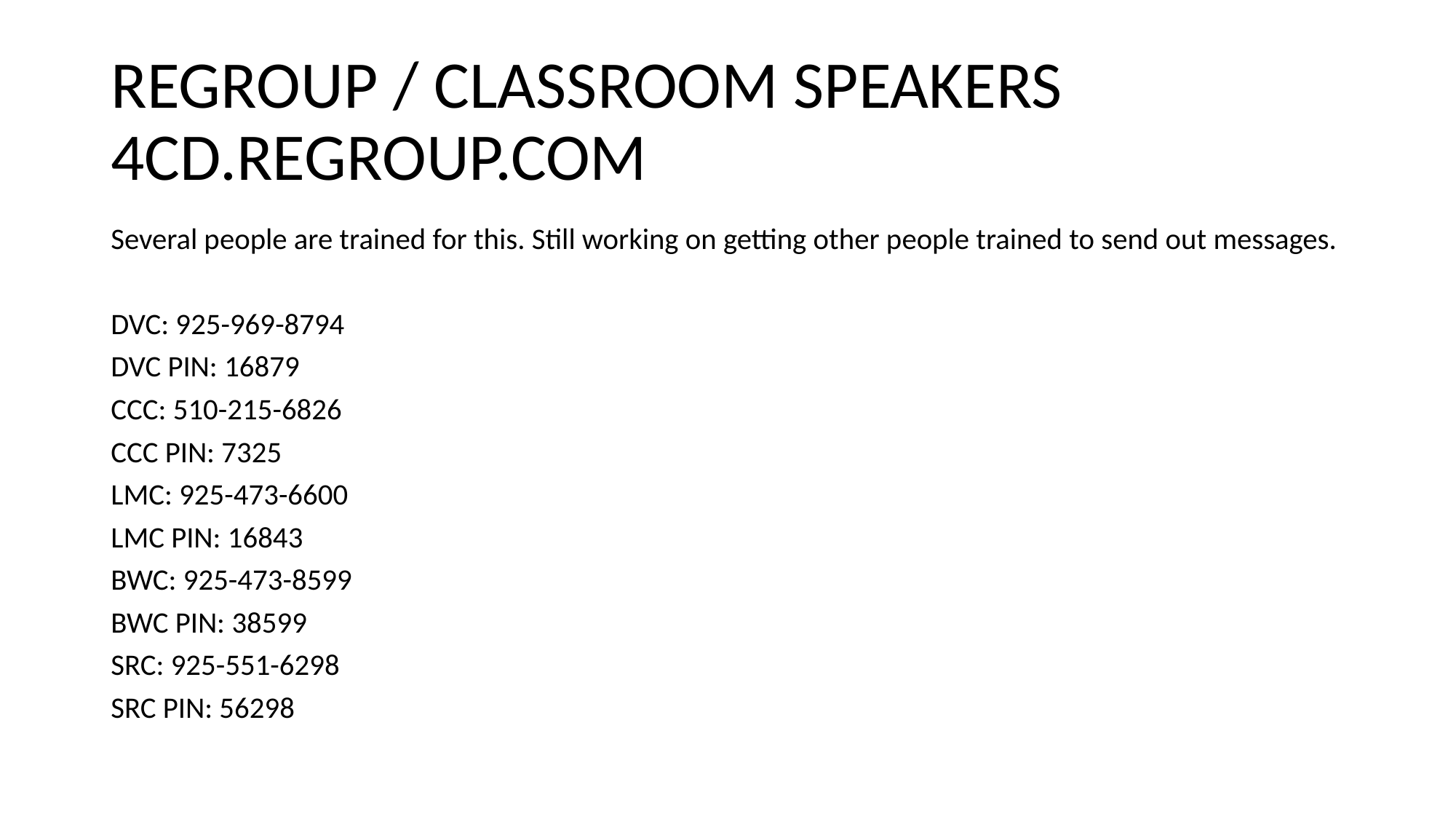

# REGROUP / CLASSROOM SPEAKERS 4CD.REGROUP.COM
Several people are trained for this. Still working on getting other people trained to send out messages.

DVC: 925-969-8794
DVC PIN: 16879
CCC: 510-215-6826
CCC PIN: 7325
LMC: 925-473-6600
LMC PIN: 16843
BWC: 925-473-8599
BWC PIN: 38599
SRC: 925-551-6298
SRC PIN: 56298